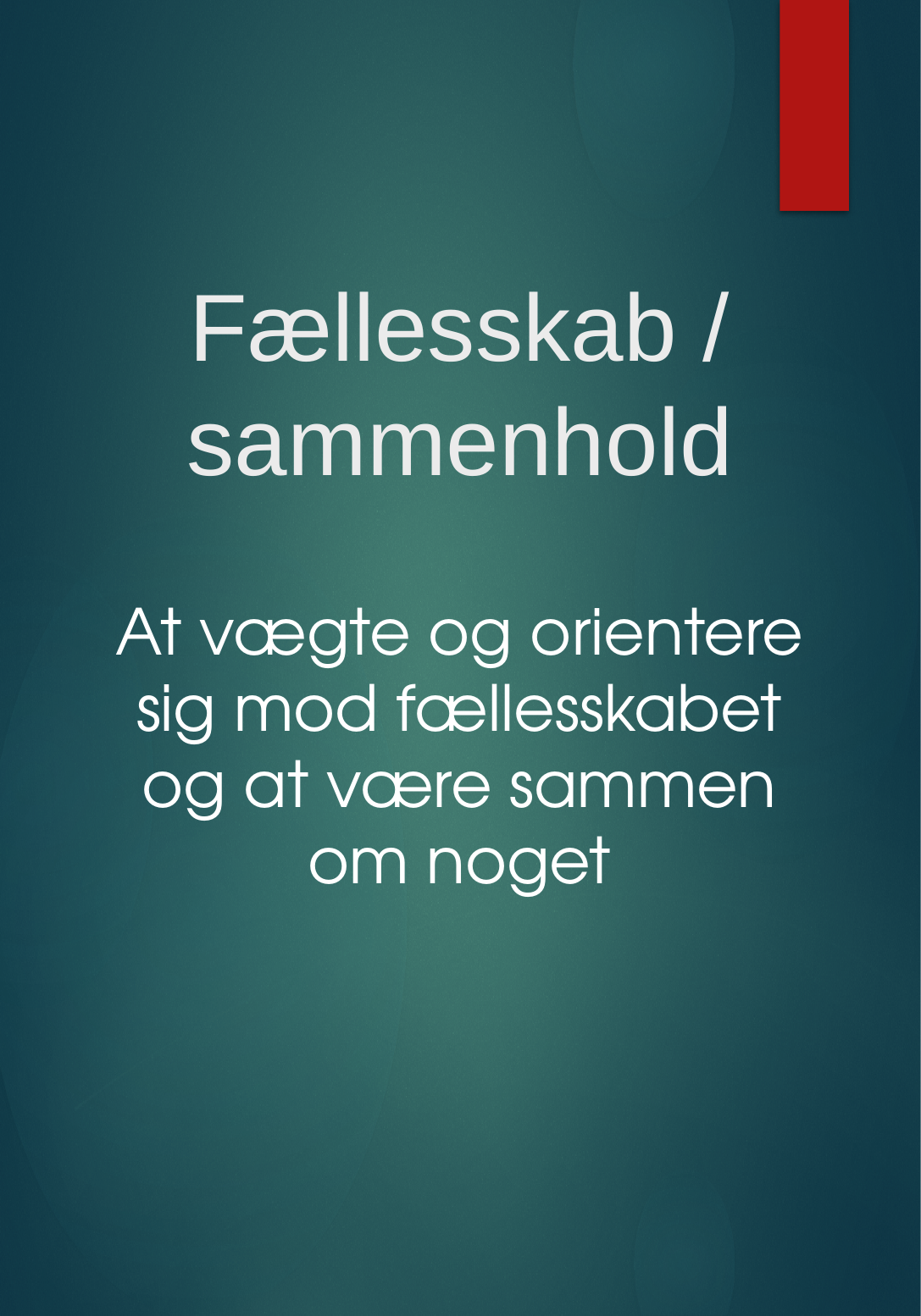

# Fællesskab / sammenhold
At vægte og orientere sig mod fællesskabet og at være sammen om noget